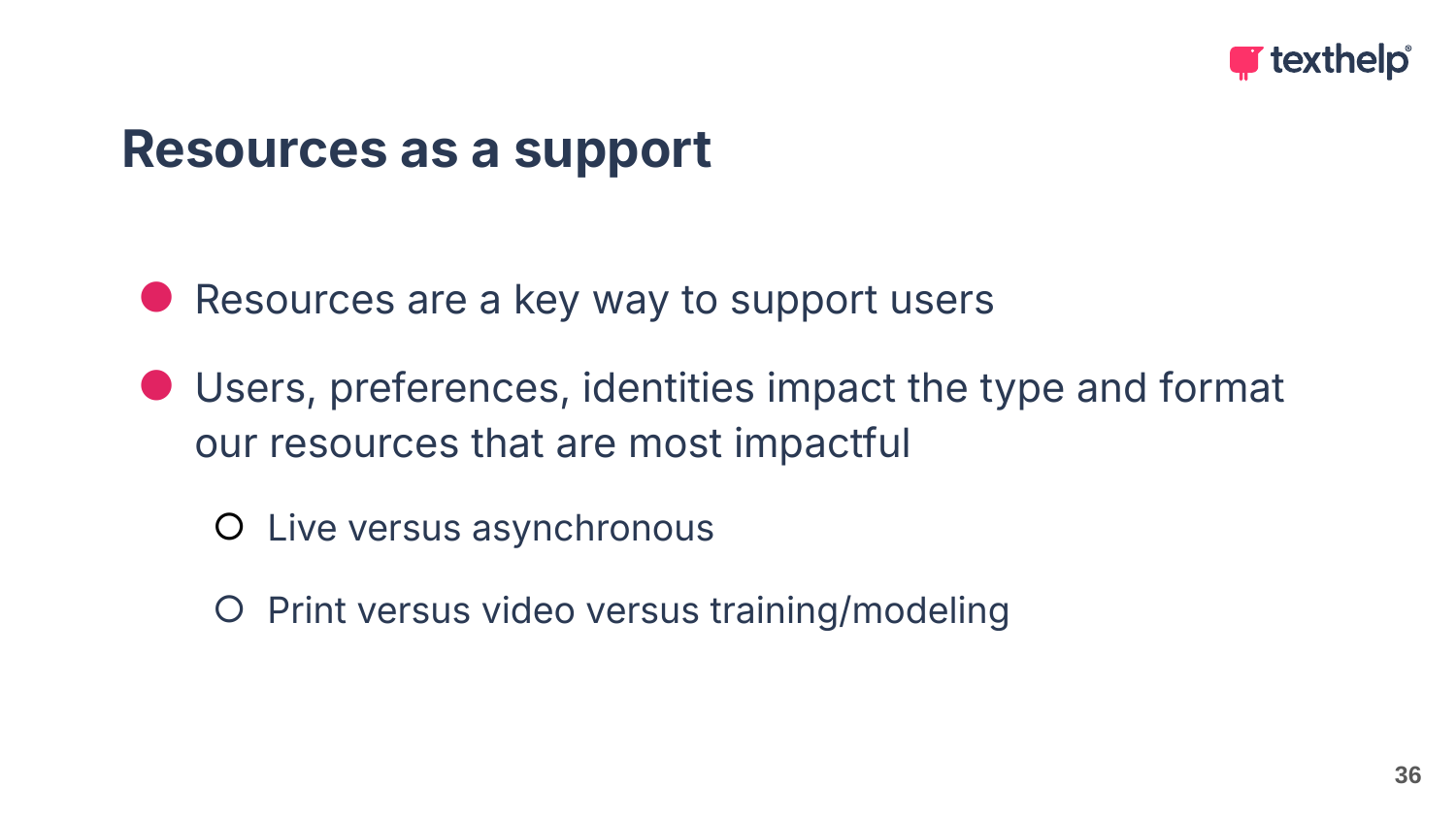

Resources as a support
Resources are a key way to support users
Users, preferences, identities impact the type and format our resources that are most impactful
Live versus asynchronous
Print versus video versus training/modeling
36